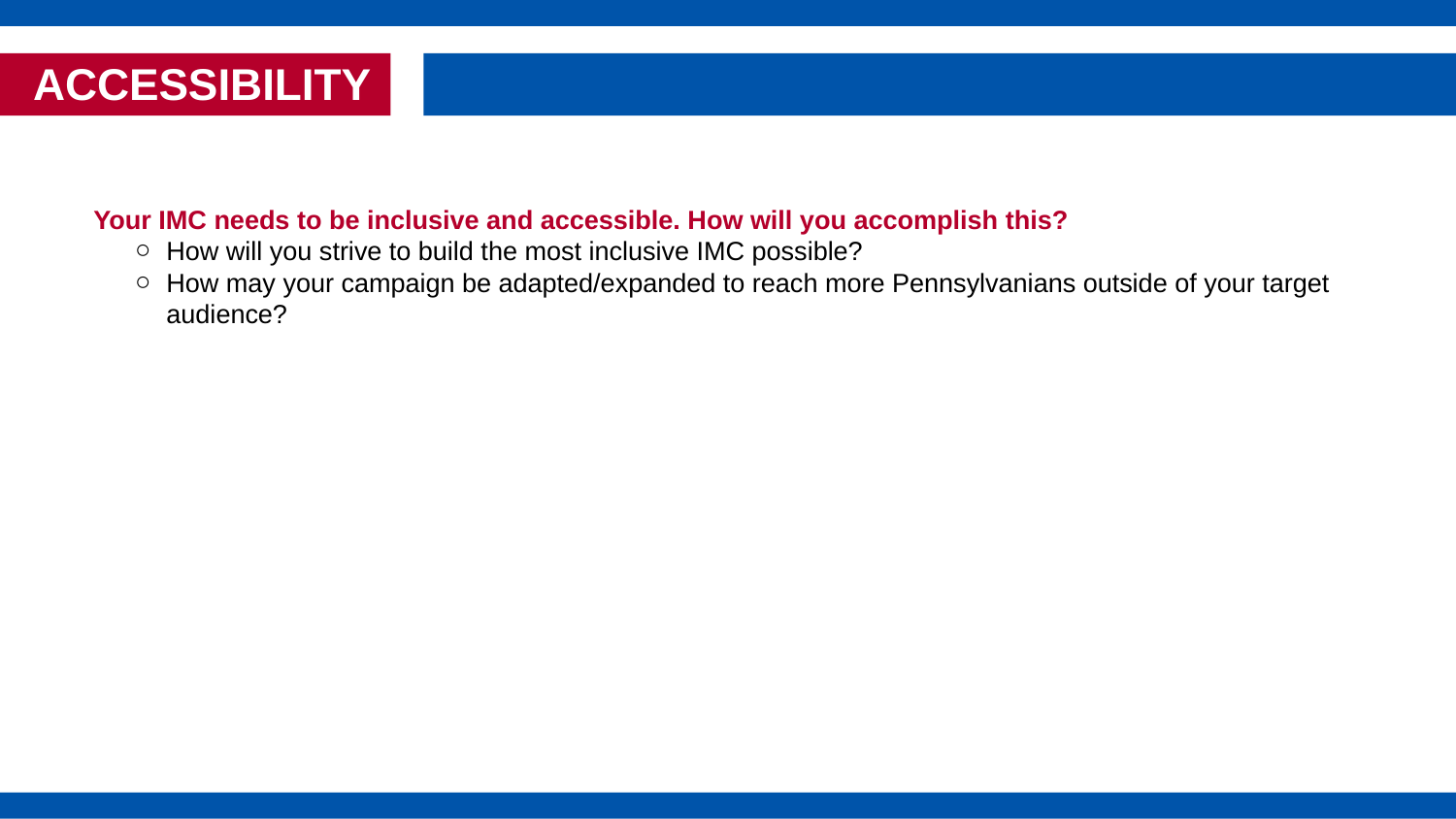

ACCESSIBILITY

Your IMC needs to be inclusive and accessible. How will you accomplish this?
How will you strive to build the most inclusive IMC possible?
How may your campaign be adapted/expanded to reach more Pennsylvanians outside of your target audience?